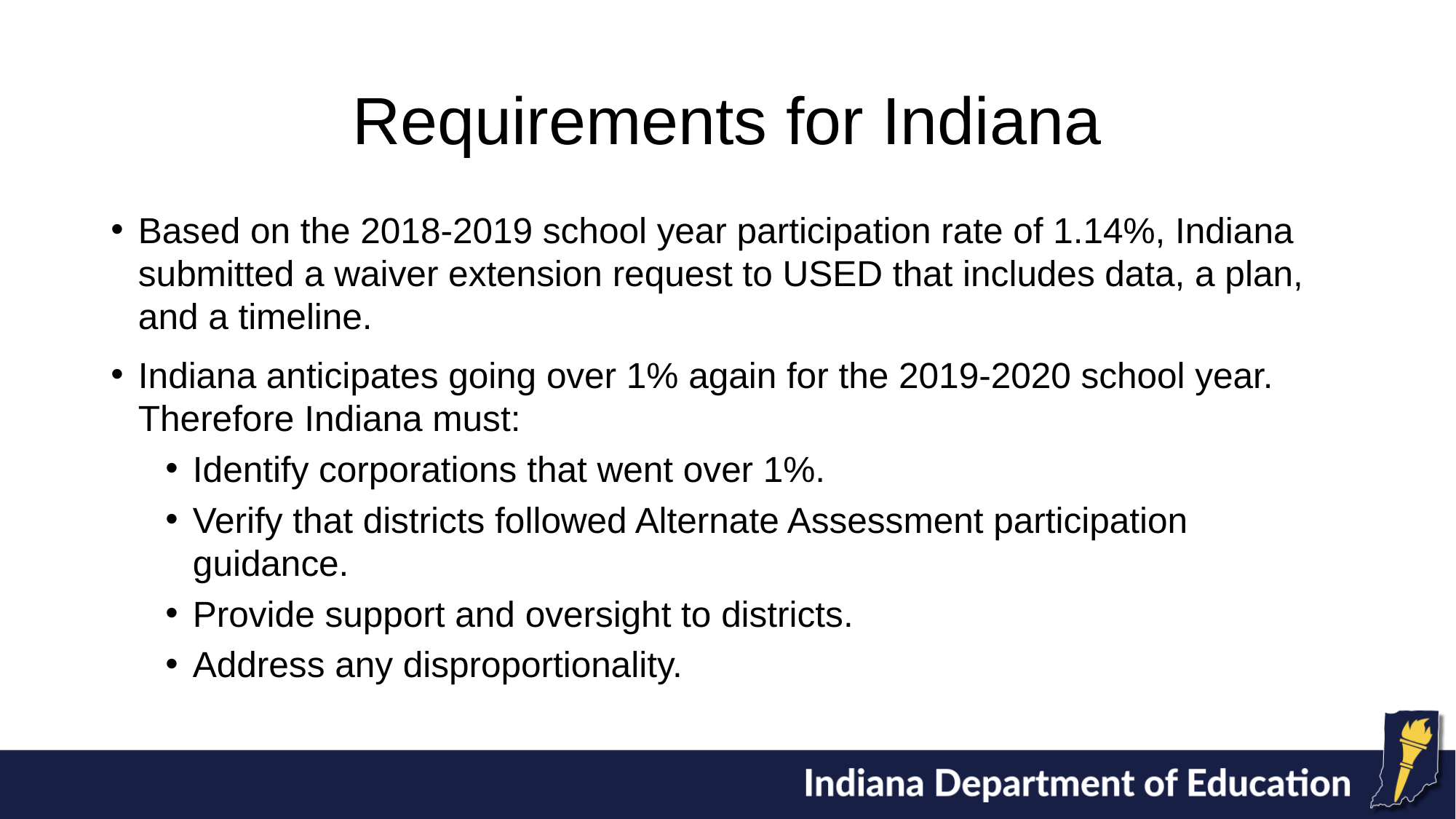

# Requirements for Indiana
Based on the 2018-2019 school year participation rate of 1.14%, Indiana submitted a waiver extension request to USED that includes data, a plan, and a timeline.
Indiana anticipates going over 1% again for the 2019-2020 school year. Therefore Indiana must:
Identify corporations that went over 1%.
Verify that districts followed Alternate Assessment participation guidance.
Provide support and oversight to districts.
Address any disproportionality.